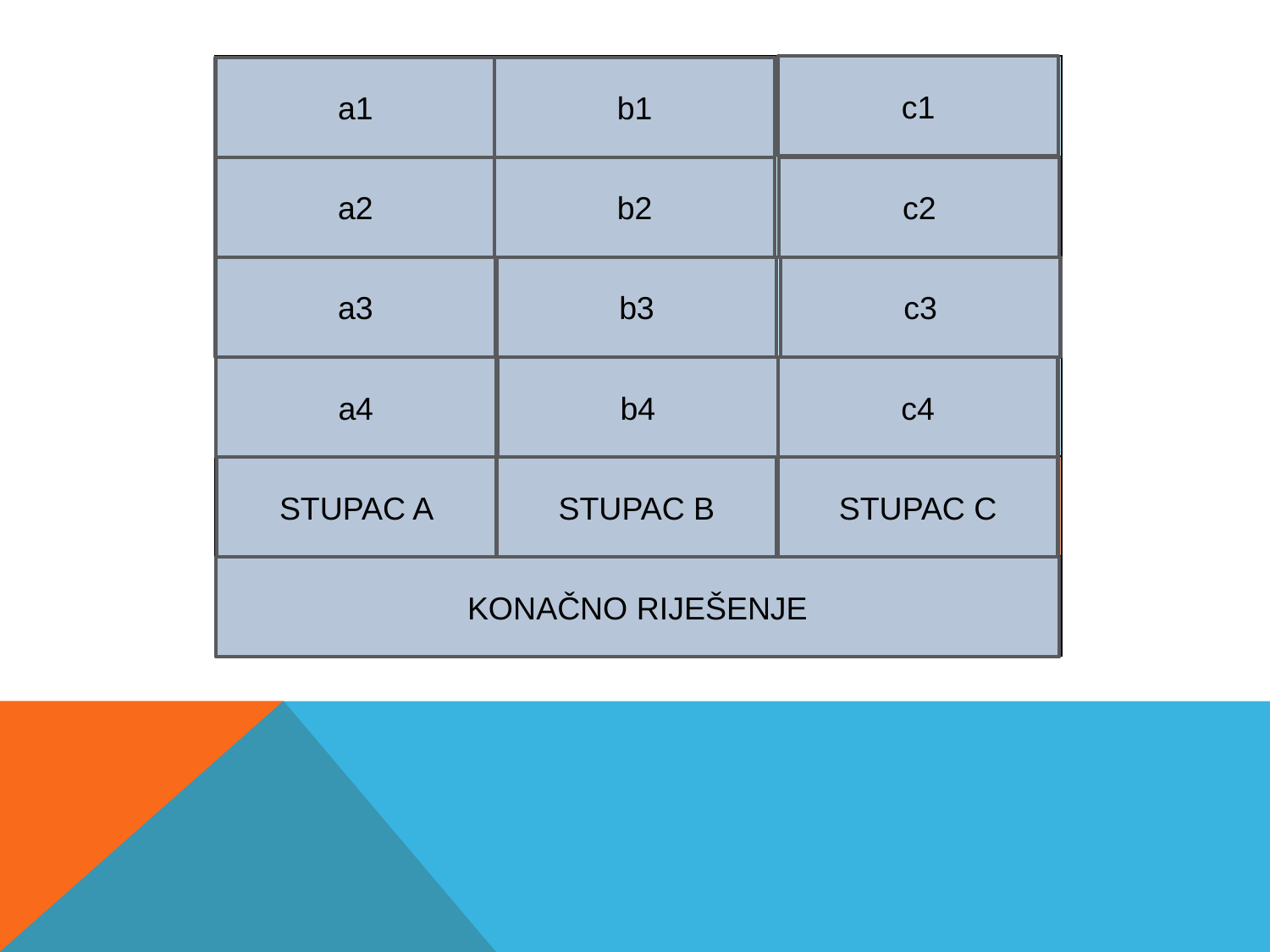

| finilo | beteg | lad |
| --- | --- | --- |
| al | bogec | snaja |
| daž | bridi | rana |
| fanj | celi | lače |
| čakavsko | kajkavsko | štokavsko |
| NARJEČJA |  |  |
c1
a1
b1
a2
b2
c2
a3
b3
c3
a4
b4
c4
STUPAC A
STUPAC B
STUPAC C
KONAČNO RIJEŠENJE